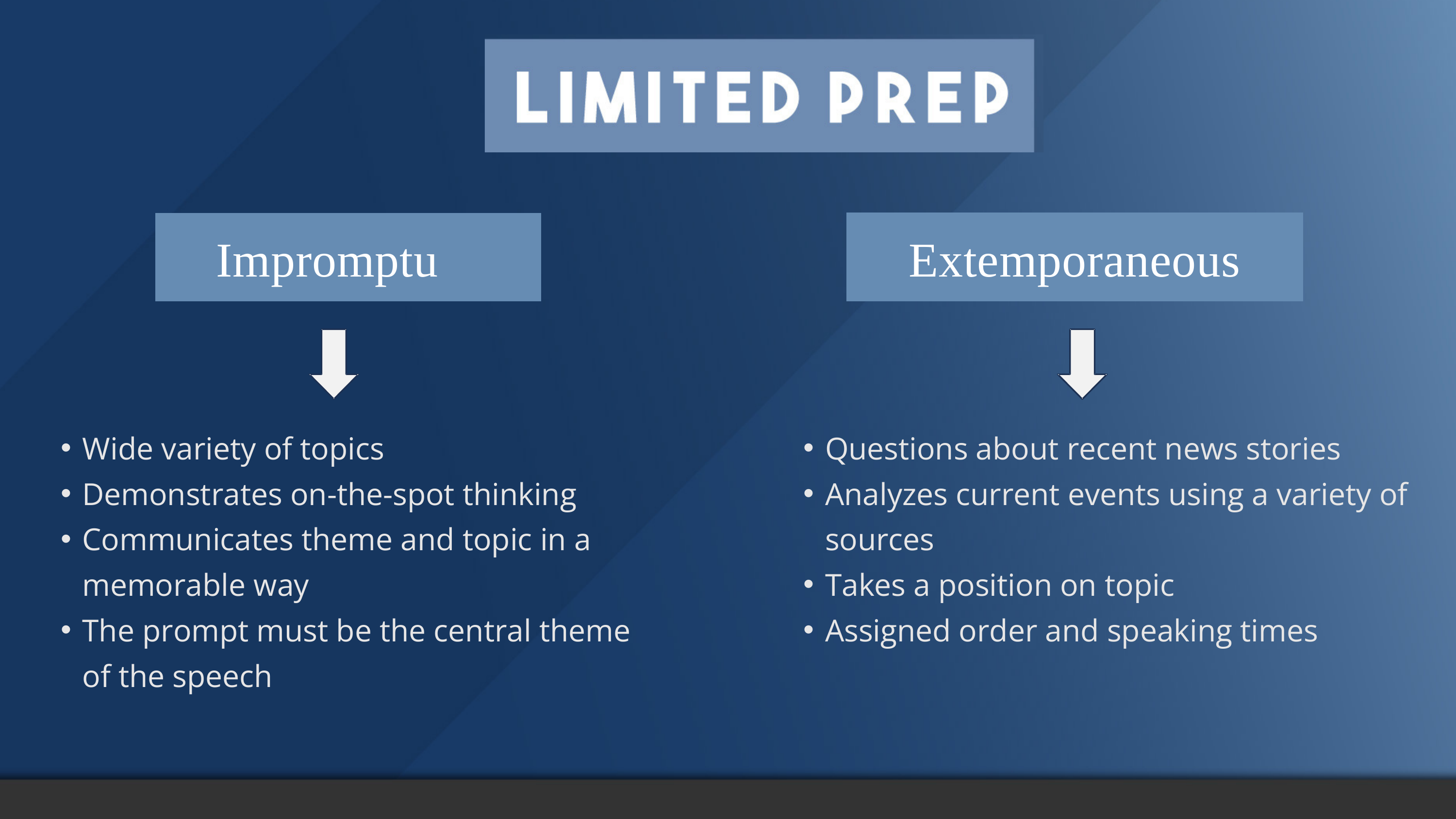

Extemporaneous

Impromptu

Wide variety of topics
Demonstrates on-the-spot thinking
Communicates theme and topic in a memorable way
The prompt must be the central theme of the speech
Questions about recent news stories
Analyzes current events using a variety of sources
Takes a position on topic
Assigned order and speaking times